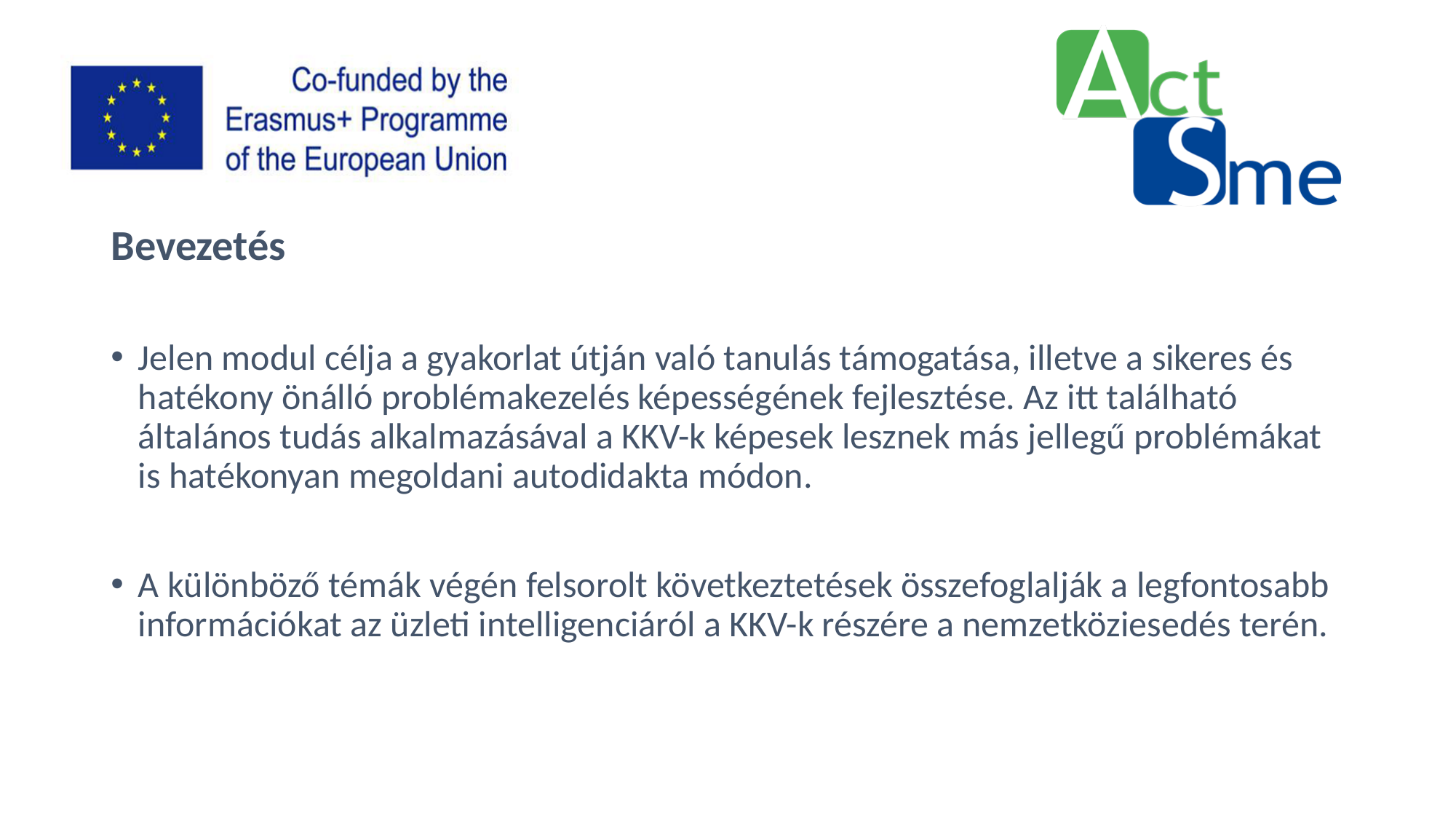

Bevezetés

Jelen modul célja a gyakorlat útján való tanulás támogatása, illetve a sikeres és hatékony önálló problémakezelés képességének fejlesztése. Az itt található általános tudás alkalmazásával a KKV-k képesek lesznek más jellegű problémákat is hatékonyan megoldani autodidakta módon.

A különböző témák végén felsorolt következtetések összefoglalják a legfontosabb információkat az üzleti intelligenciáról a KKV-k részére a nemzetköziesedés terén.